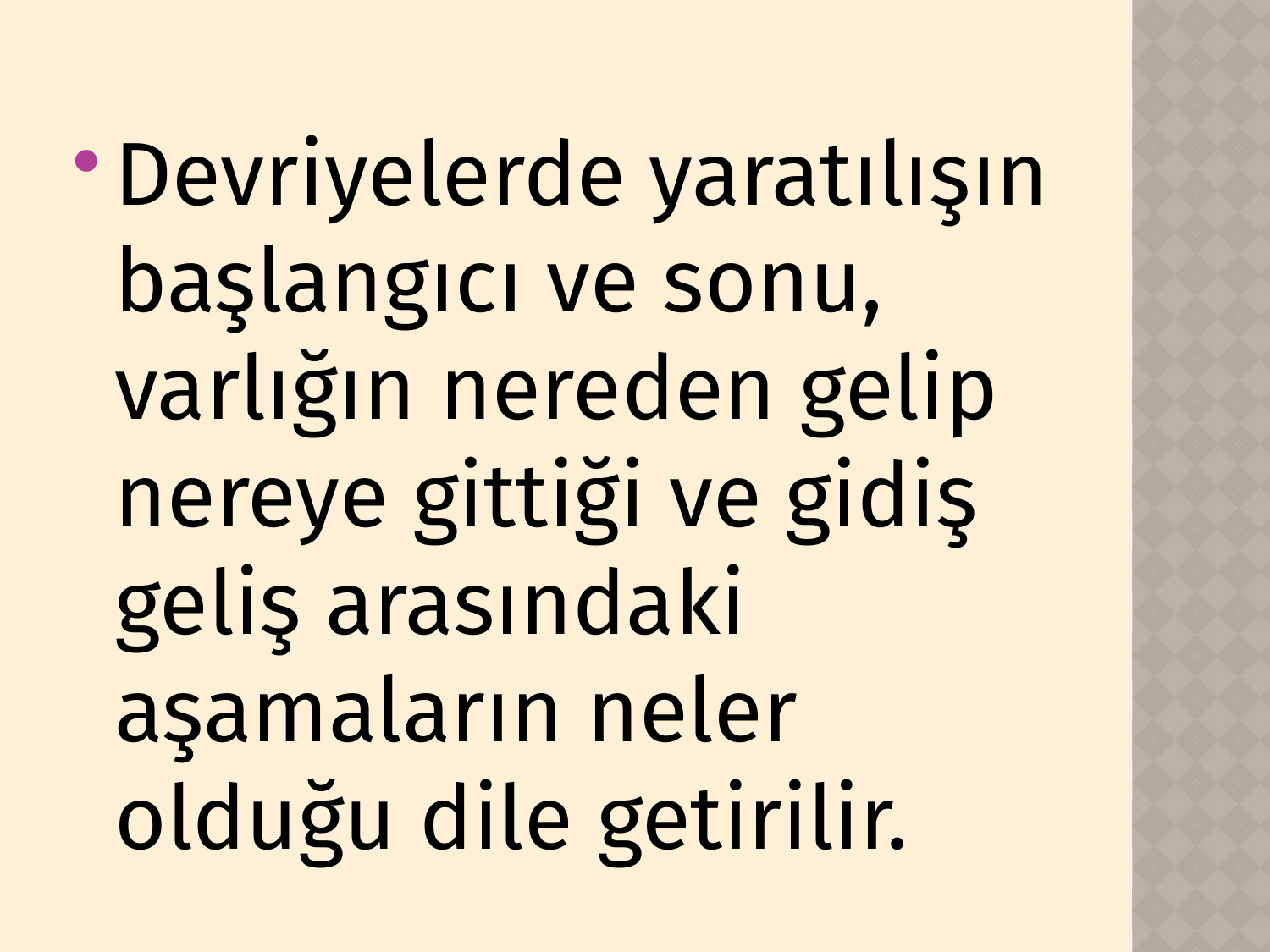

Devriyelerde yaratılışın başlangıcı ve sonu, varlığın nereden gelip nereye gittiği ve gidiş geliş arasındaki aşamaların neler olduğu dile getirilir.